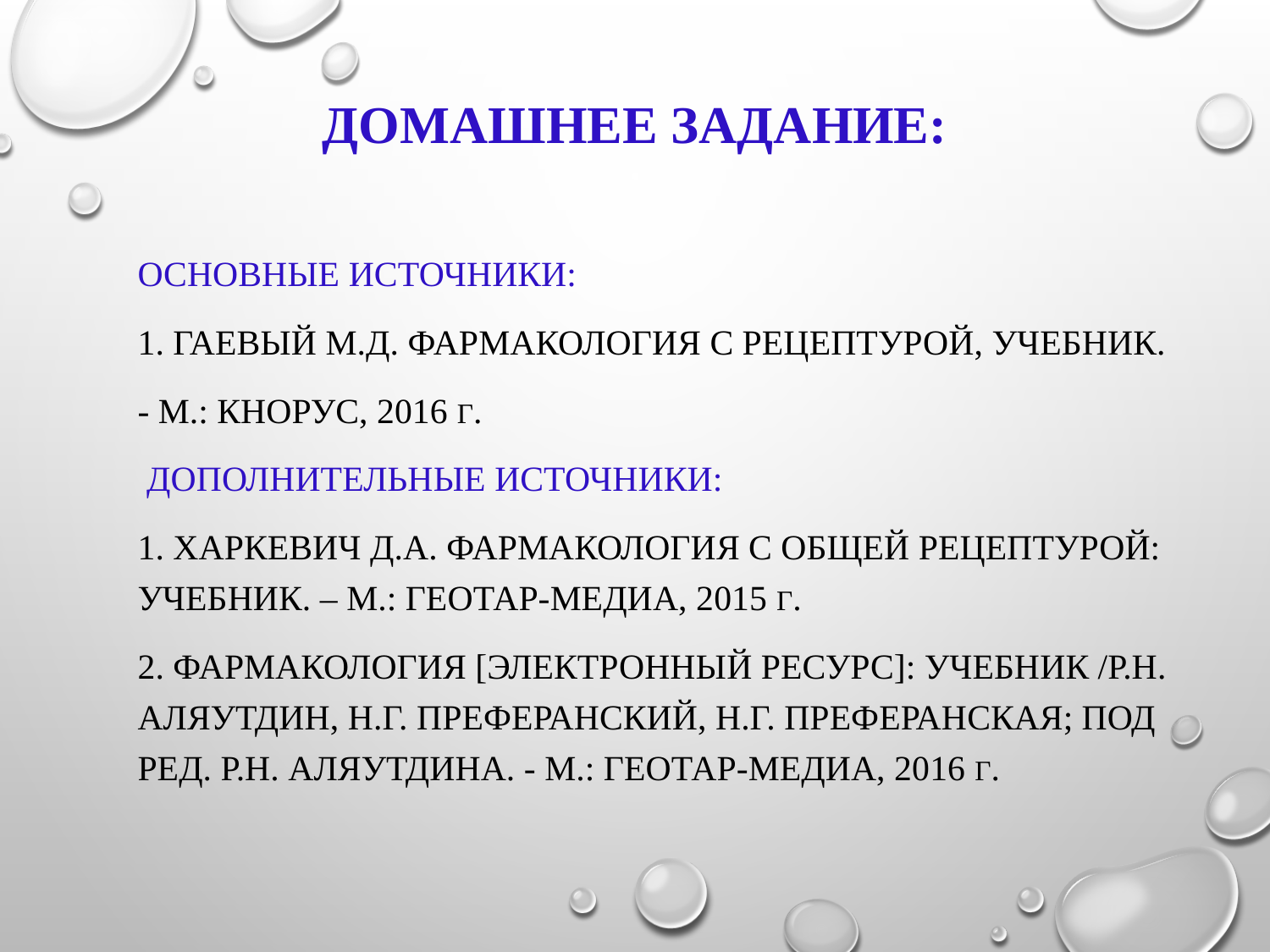

# Домашнее задание:
Основные источники:
1. Гаевый М.Д. Фармакология с рецептурой, учебник.
- М.: Кнорус, 2016 г.
 Дополнительные источники:
1. Харкевич Д.А. Фармакология с общей рецептурой: учебник. – М.: ГЕОТАР-Медиа, 2015 Г.
2. Фармакология [электронный ресурс]: учебник /Р.Н. Аляутдин, Н.Г. Преферанский, Н.Г. Преферанская; под ред. Р.Н. АляутдинА. - М.: ГЕОТАР-Медиа, 2016 Г.